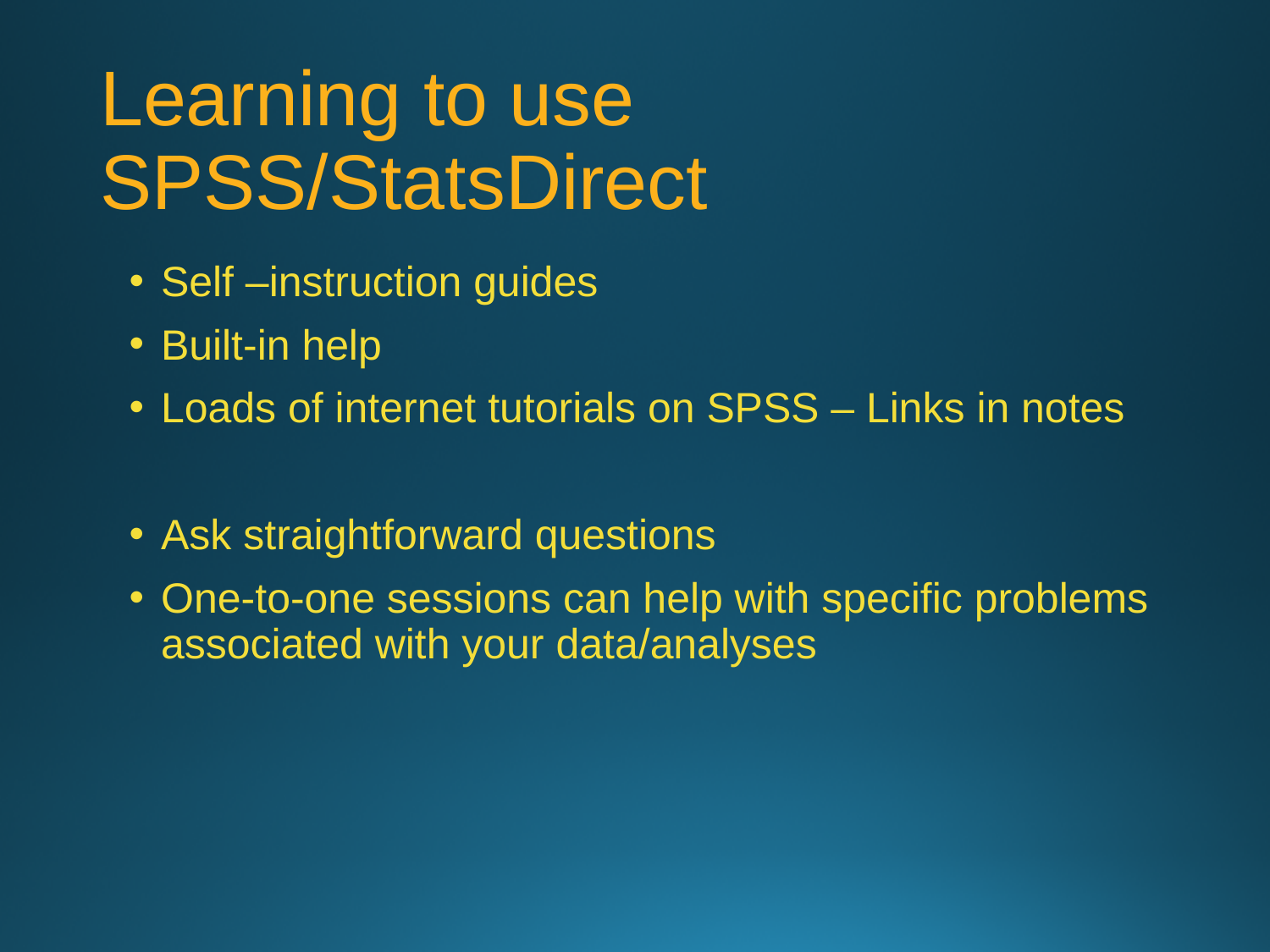

# Learning to use SPSS/StatsDirect
Self –instruction guides
Built-in help
Loads of internet tutorials on SPSS – Links in notes

Ask straightforward questions
One-to-one sessions can help with specific problems associated with your data/analyses